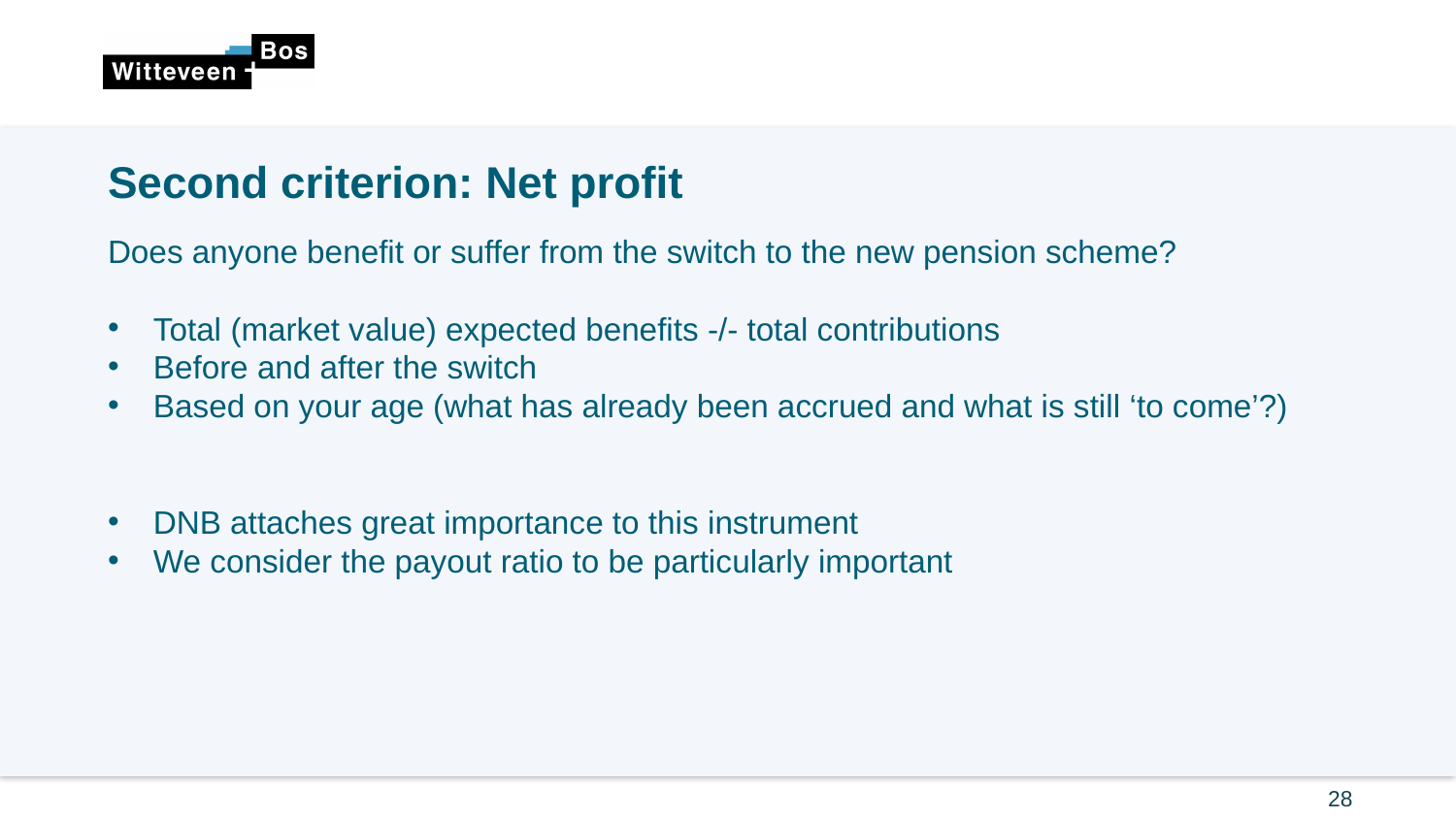

Second criterion: Net profit
Does anyone benefit or suffer from the switch to the new pension scheme?

Total (market value) expected benefits -/- total contributions
Before and after the switch
Based on your age (what has already been accrued and what is still ‘to come’?)

DNB attaches great importance to this instrument
We consider the payout ratio to be particularly important
28